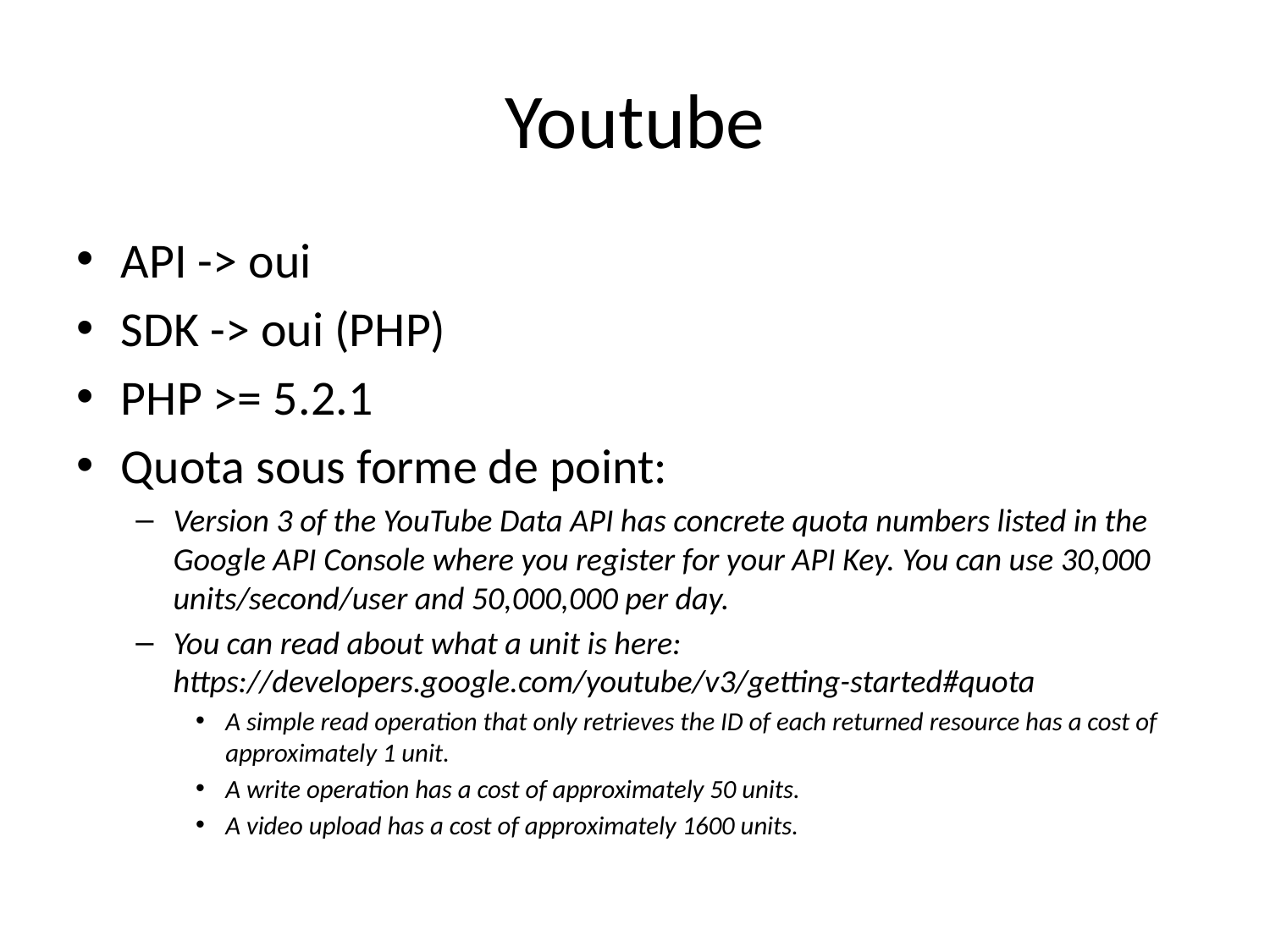

# Youtube
API -> oui
SDK -> oui (PHP)
PHP >= 5.2.1
Quota sous forme de point:
Version 3 of the YouTube Data API has concrete quota numbers listed in the Google API Console where you register for your API Key. You can use 30,000 units/second/user and 50,000,000 per day.
You can read about what a unit is here: https://developers.google.com/youtube/v3/getting-started#quota
A simple read operation that only retrieves the ID of each returned resource has a cost of approximately 1 unit.
A write operation has a cost of approximately 50 units.
A video upload has a cost of approximately 1600 units.